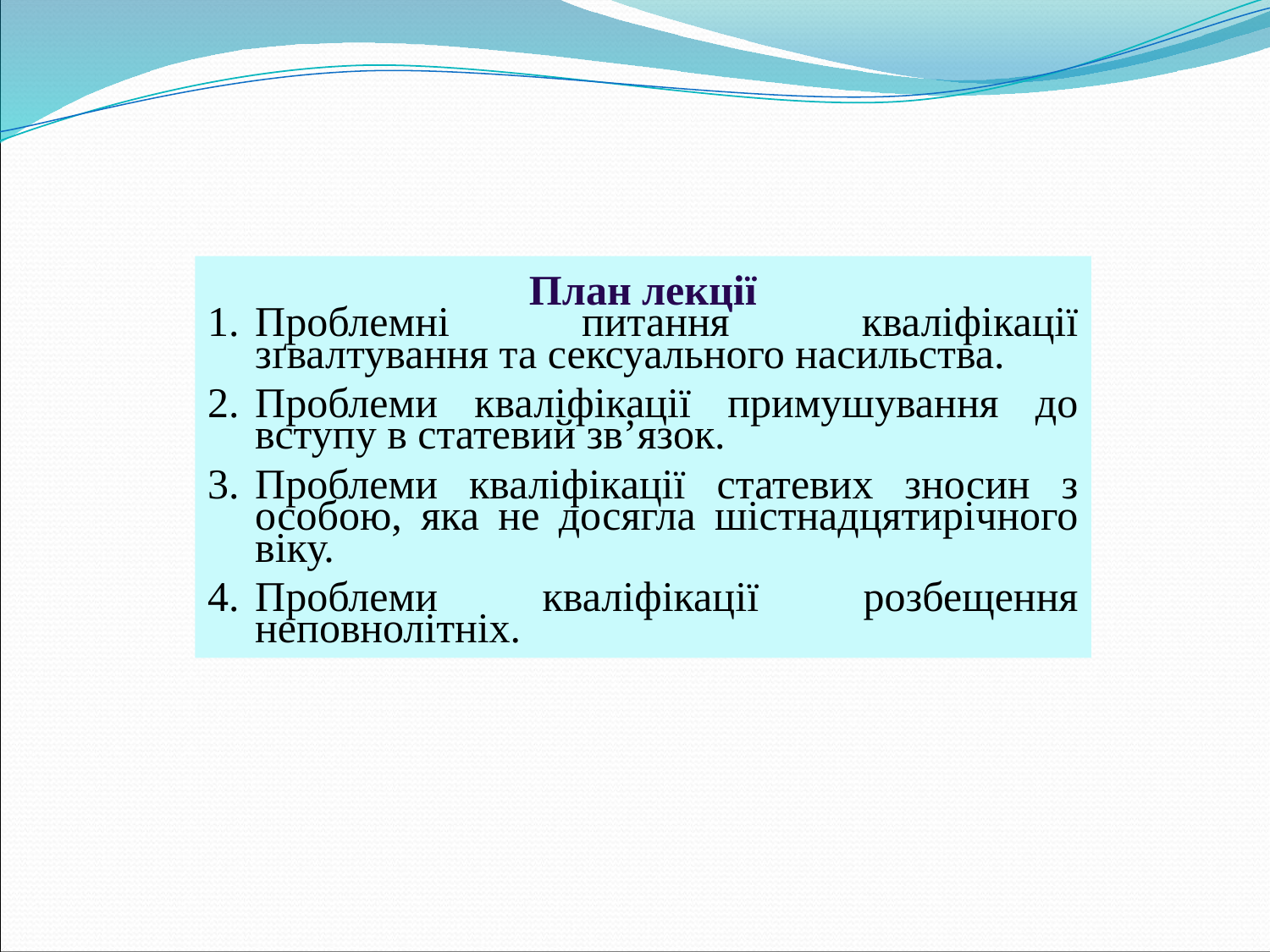

План лекції
Проблемні питання кваліфікації зґвалтування та сексуального насильства.
Проблеми кваліфікації примушування до вступу в статевий зв’язок.
Проблеми кваліфікації статевих зносин з особою, яка не досягла шістнадцятирічного віку.
Проблеми кваліфікації розбещення неповнолітніх.